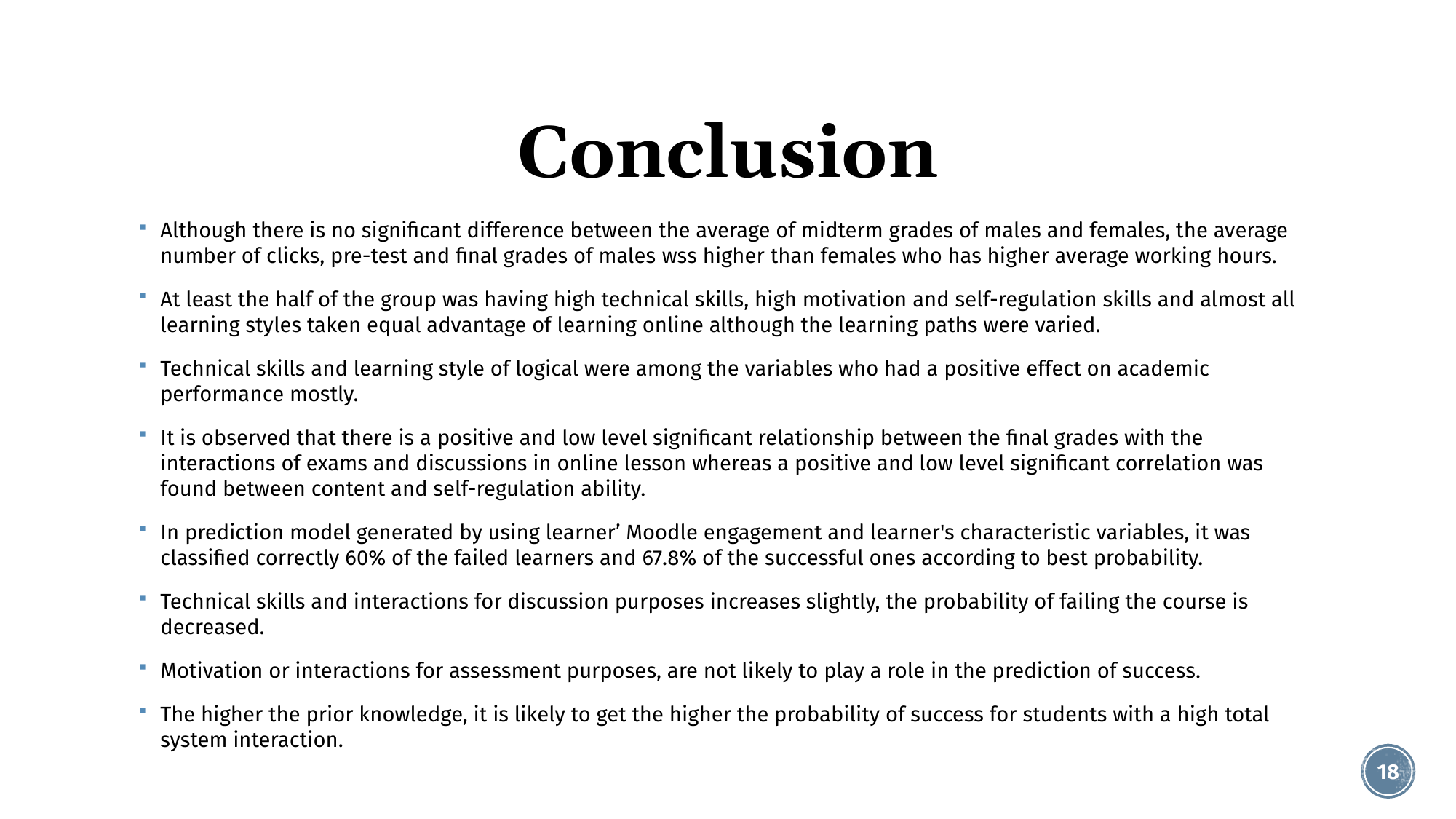

# Conclusion
Although there is no significant difference between the average of midterm grades of males and females, the average number of clicks, pre-test and final grades of males wss higher than females who has higher average working hours.
At least the half of the group was having high technical skills, high motivation and self-regulation skills and almost all learning styles taken equal advantage of learning online although the learning paths were varied.
Technical skills and learning style of logical were among the variables who had a positive effect on academic performance mostly.
It is observed that there is a positive and low level significant relationship between the final grades with the interactions of exams and discussions in online lesson whereas a positive and low level significant correlation was found between content and self-regulation ability.
In prediction model generated by using learner’ Moodle engagement and learner's characteristic variables, it was classified correctly 60% of the failed learners and 67.8% of the successful ones according to best probability.
Technical skills and interactions for discussion purposes increases slightly, the probability of failing the course is decreased.
Motivation or interactions for assessment purposes, are not likely to play a role in the prediction of success.
The higher the prior knowledge, it is likely to get the higher the probability of success for students with a high total system interaction.
18